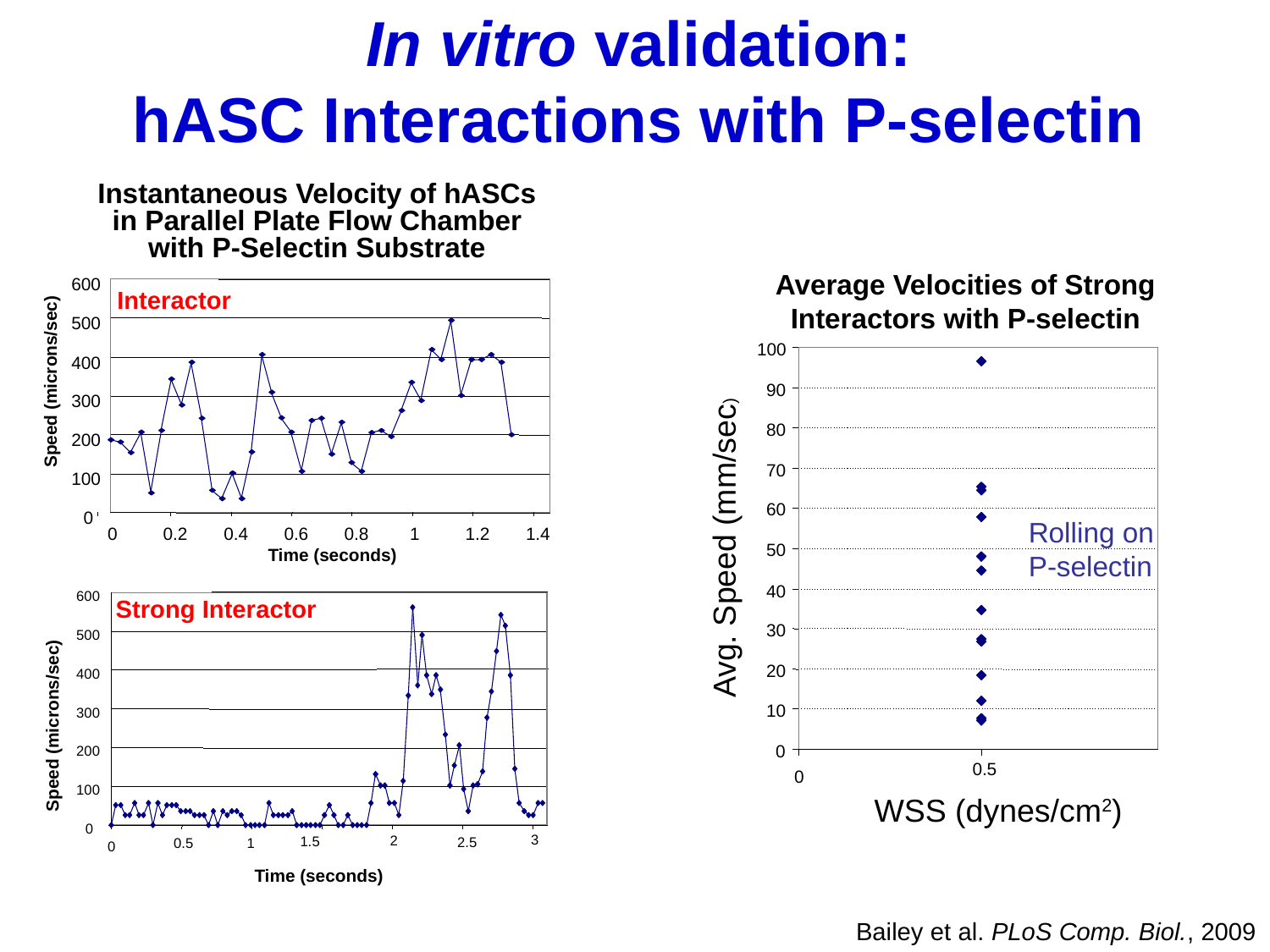

In vitro validation:
hASC Interactions with P-selectin
Instantaneous Velocity of hASCs in Parallel Plate Flow Chamber with P-Selectin Substrate
Average Velocities of Strong Interactors with P-selectin
100

90

80

70

60

Avg. Speed (mm/sec)
50

40

30

20

10

0

0.5
0
WSS (dynes/cm2)
600

Interactor
500

400

Rolling on P-selectin

Speed (microns/sec)

300

200

100

0

0
0.2
0.4
0.6
0.8
1
1.2
1.4
Time (seconds)
600

Strong Interactor

500

400

300

200

100

0

3
2
1.5
2.5
0.5
1
0
Speed (microns/sec)
Time (seconds)

Bailey et al. PLoS Comp. Biol., 2009